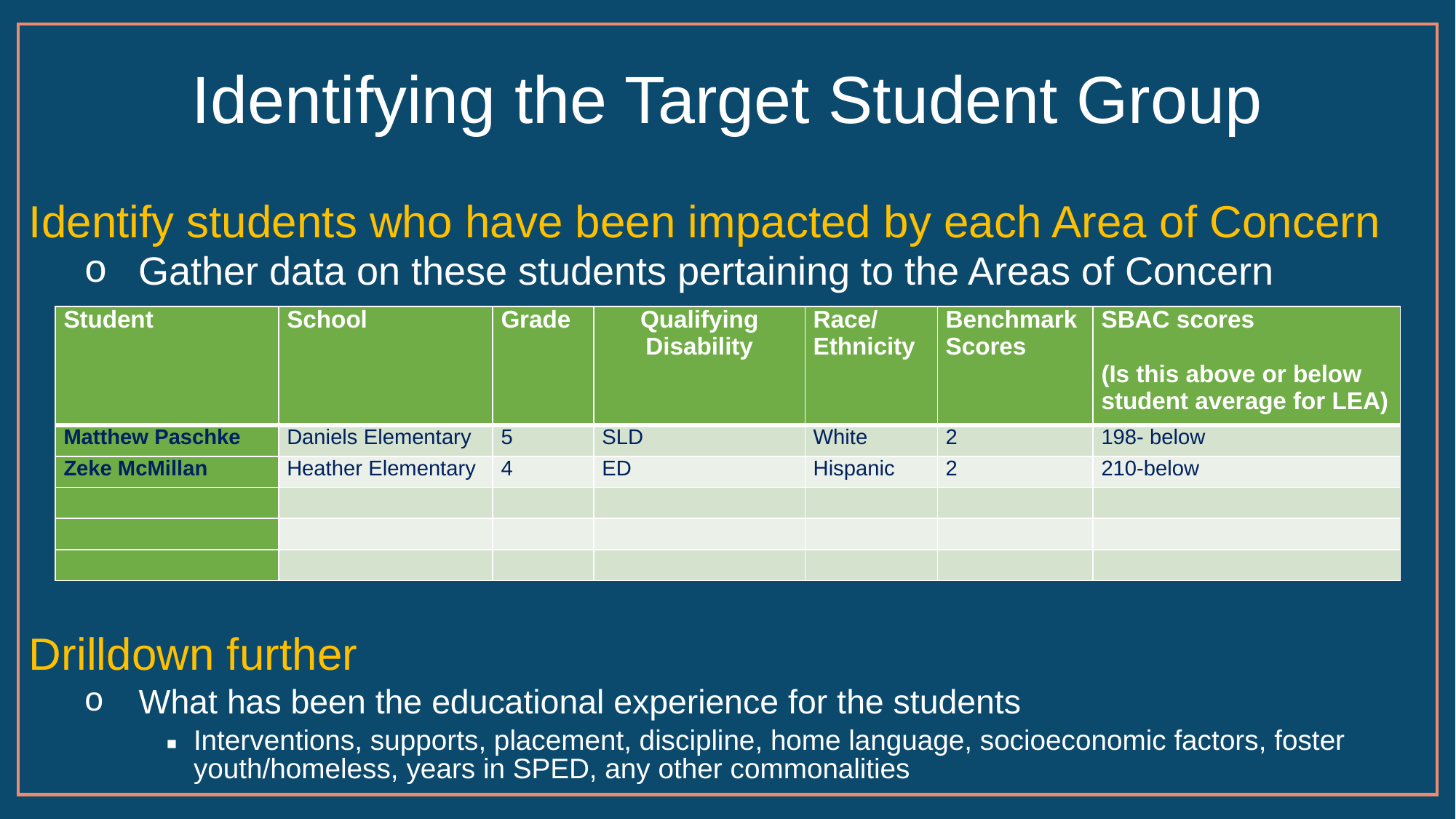

# Identifying the Target Student Group
Identify students who have been impacted by each Area of Concern
Gather data on these students pertaining to the Areas of Concern

Drilldown further
What has been the educational experience for the students
Interventions, supports, placement, discipline, home language, socioeconomic factors, foster youth/homeless, years in SPED, any other commonalities

| Student | School | Grade | Qualifying Disability | Race/ Ethnicity | Benchmark Scores | SBAC scores (Is this above or below student average for LEA) |
| --- | --- | --- | --- | --- | --- | --- |
| Matthew Paschke | Daniels Elementary | 5 | SLD | White | 2 | 198- below |
| Zeke McMillan | Heather Elementary | 4 | ED | Hispanic | 2 | 210-below |
|  |  |  |  |  |  |  |
|  |  |  |  |  |  |  |
|  |  |  |  |  |  |  |